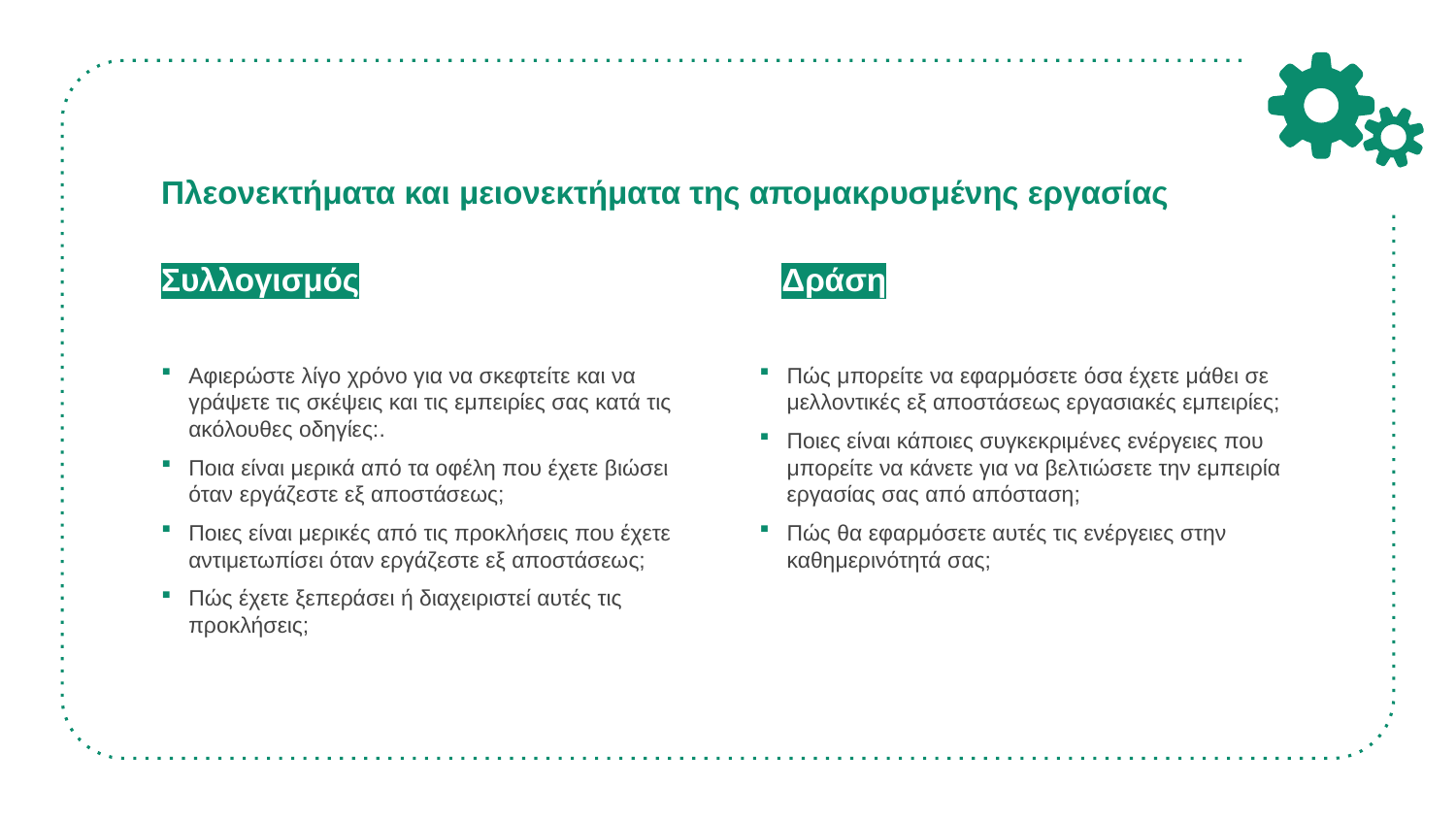

# Πλεονεκτήματα και μειονεκτήματα της απομακρυσμένης εργασίας
Συλλογισμός

Αφιερώστε λίγο χρόνο για να σκεφτείτε και να γράψετε τις σκέψεις και τις εμπειρίες σας κατά τις ακόλουθες οδηγίες:.
Ποια είναι μερικά από τα οφέλη που έχετε βιώσει όταν εργάζεστε εξ αποστάσεως;
Ποιες είναι μερικές από τις προκλήσεις που έχετε αντιμετωπίσει όταν εργάζεστε εξ αποστάσεως;
Πώς έχετε ξεπεράσει ή διαχειριστεί αυτές τις προκλήσεις;

Δράση

Πώς μπορείτε να εφαρμόσετε όσα έχετε μάθει σε μελλοντικές εξ αποστάσεως εργασιακές εμπειρίες;
Ποιες είναι κάποιες συγκεκριμένες ενέργειες που μπορείτε να κάνετε για να βελτιώσετε την εμπειρία εργασίας σας από απόσταση;
Πώς θα εφαρμόσετε αυτές τις ενέργειες στην καθημερινότητά σας;